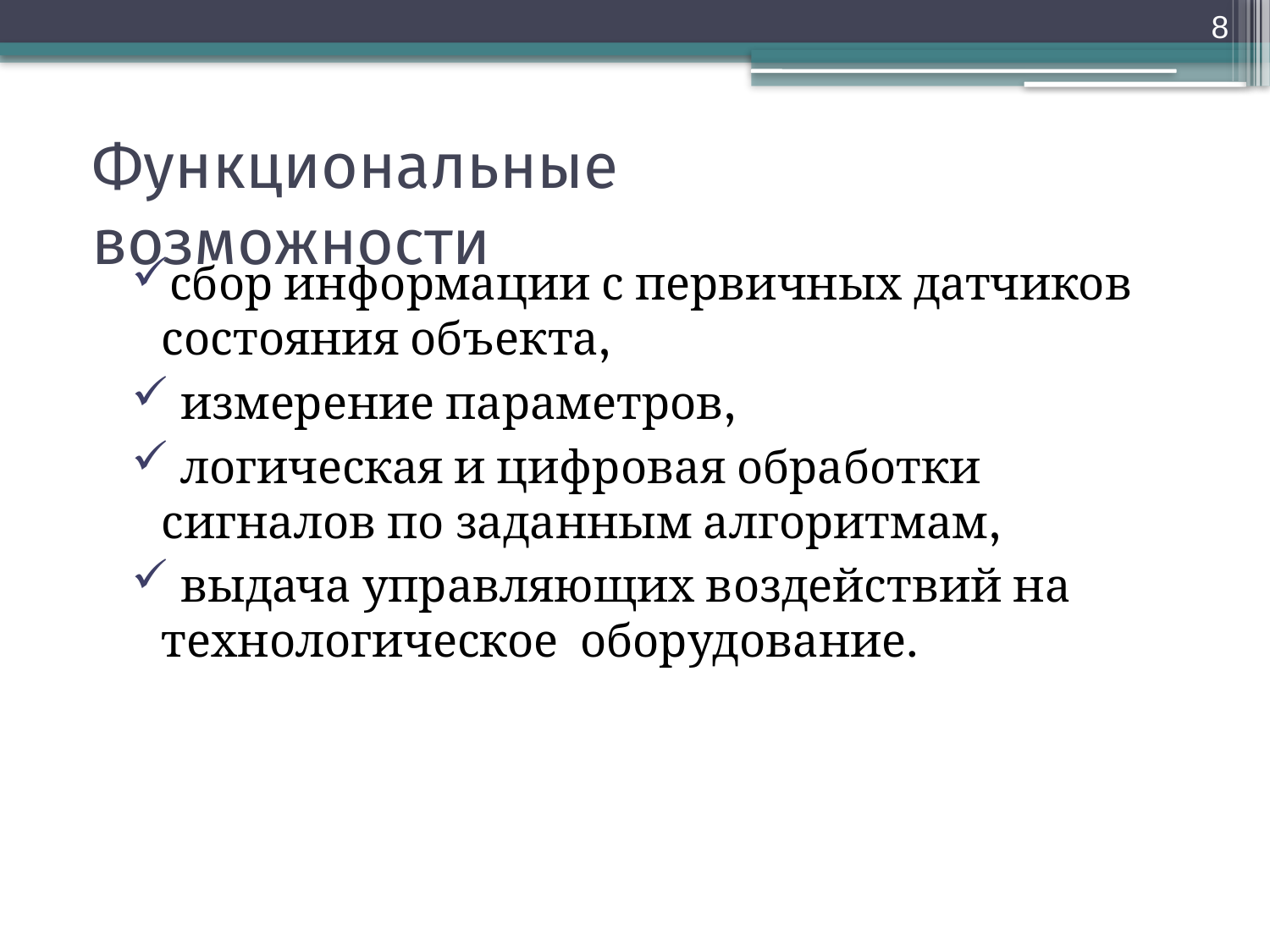

8
Функциональные возможности

сбор информации с первичных датчиков состояния объекта,
 измерение параметров,
 логическая и цифровая обработки сигналов по заданным алгоритмам,
 выдача управляющих воздействий на технологическое  оборудование.